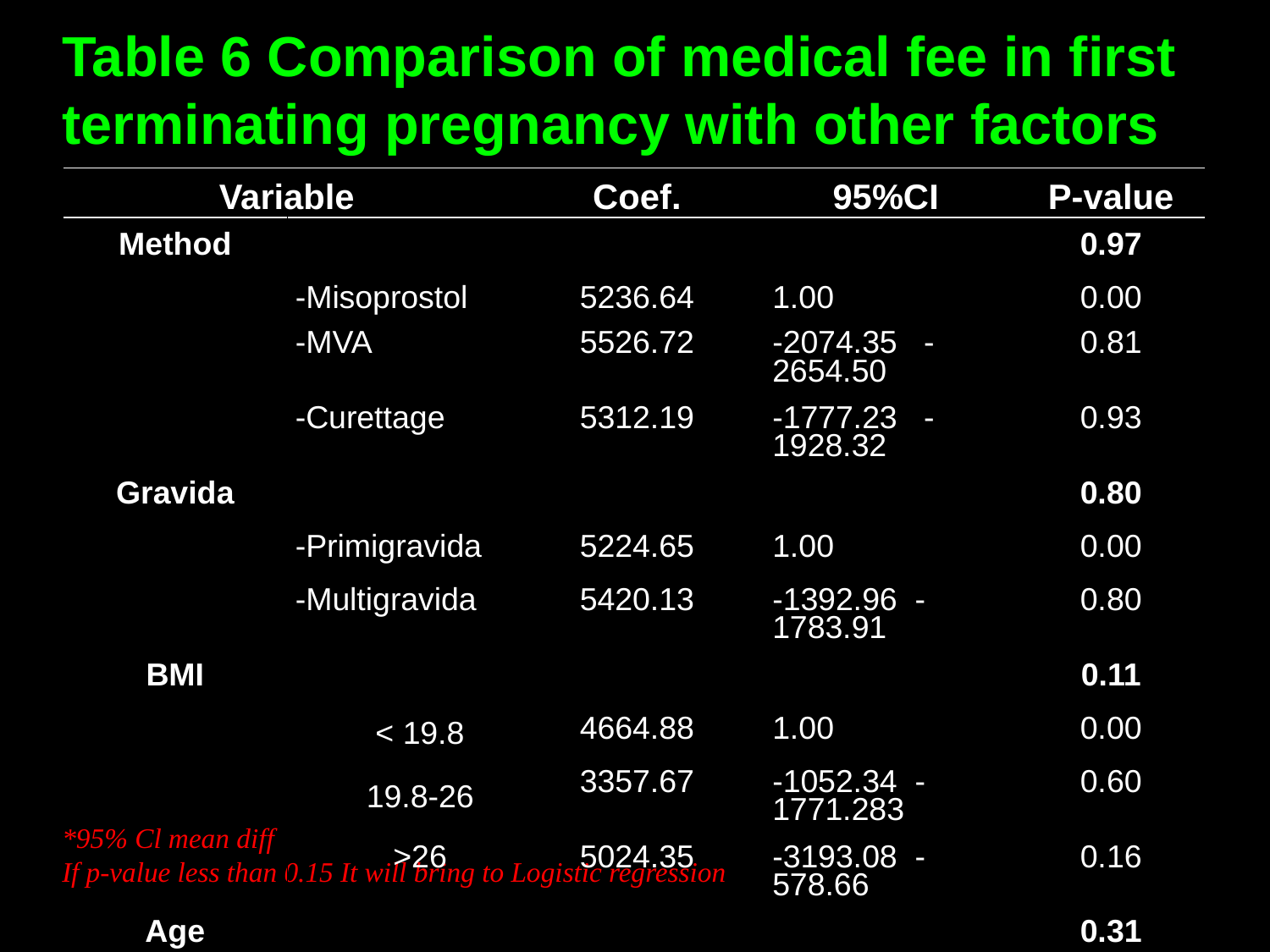

Table 6 Comparison of medical fee in first terminating pregnancy with other factors
| Variable |  | Coef. | 95%CI | P-value |
| --- | --- | --- | --- | --- |
| Method |  |  |  | 0.97 |
|  | -Misoprostol | 5236.64 | 1.00 | 0.00 |
|  | -MVA | 5526.72 | -2074.35 - 2654.50 | 0.81 |
|  | -Curettage | 5312.19 | -1777.23 - 1928.32 | 0.93 |
| Gravida |  |  |  | 0.80 |
|  | -Primigravida | 5224.65 | 1.00 | 0.00 |
|  | -Multigravida | 5420.13 | -1392.96 - 1783.91 | 0.80 |
| BMI |  |  |  | 0.11 |
|  | < 19.8 | 4664.88 | 1.00 | 0.00 |
|  | 19.8-26 | 3357.67 | -1052.34 - 1771.283 | 0.60 |
|  | >26 | 5024.35 | -3193.08 - 578.66 | 0.16 |
| Age |  |  |  | 0.31 |
|  | ค่าเฉลี่ย (SD) |  |  | 0.31 |
*95% Cl mean diff
If p-value less than 0.15 It will bring to Logistic regression